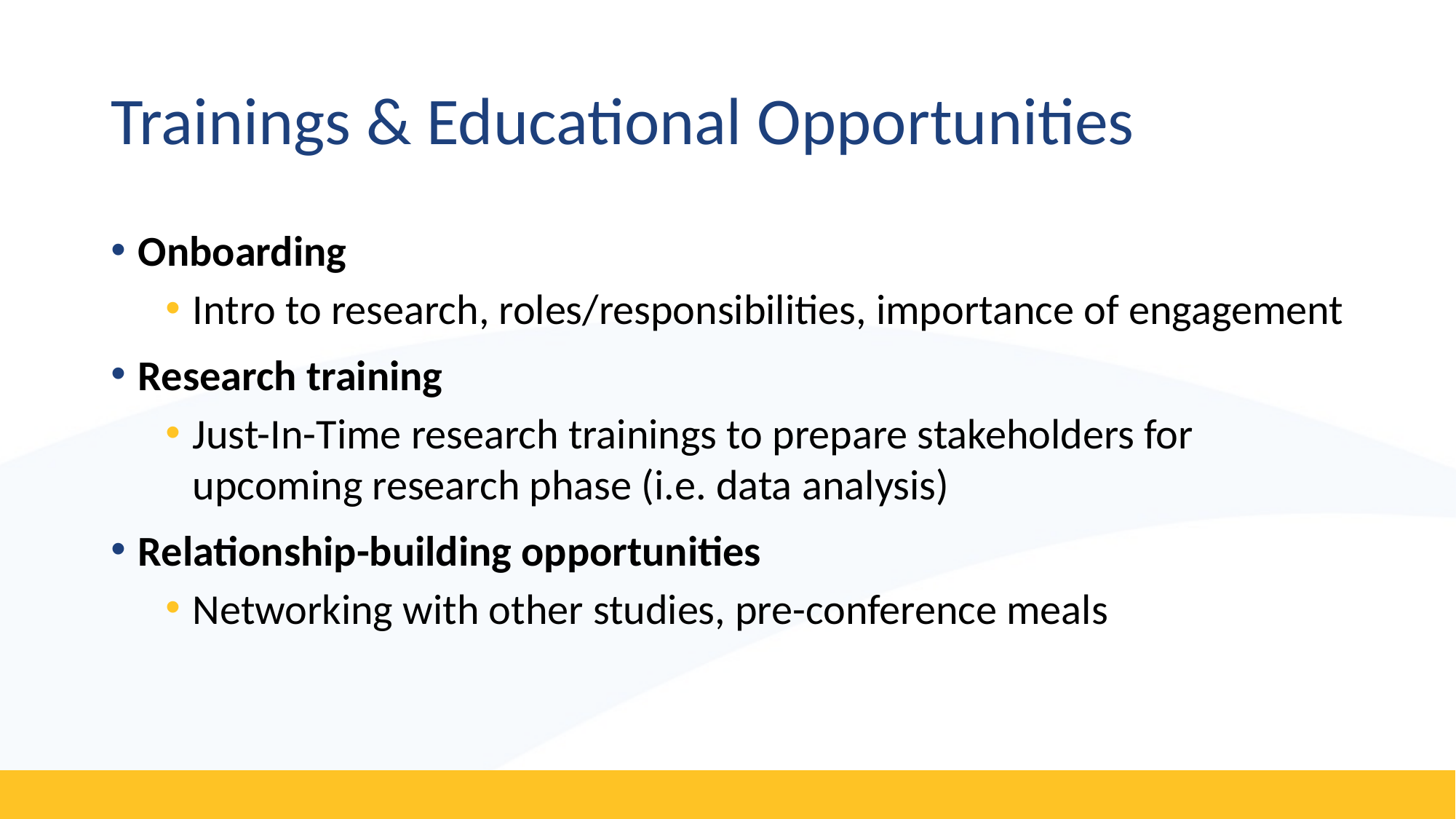

# Trainings & Educational Opportunities
Onboarding
Intro to research, roles/responsibilities, importance of engagement
Research training
Just-In-Time research trainings to prepare stakeholders for upcoming research phase (i.e. data analysis)
Relationship-building opportunities
Networking with other studies, pre-conference meals